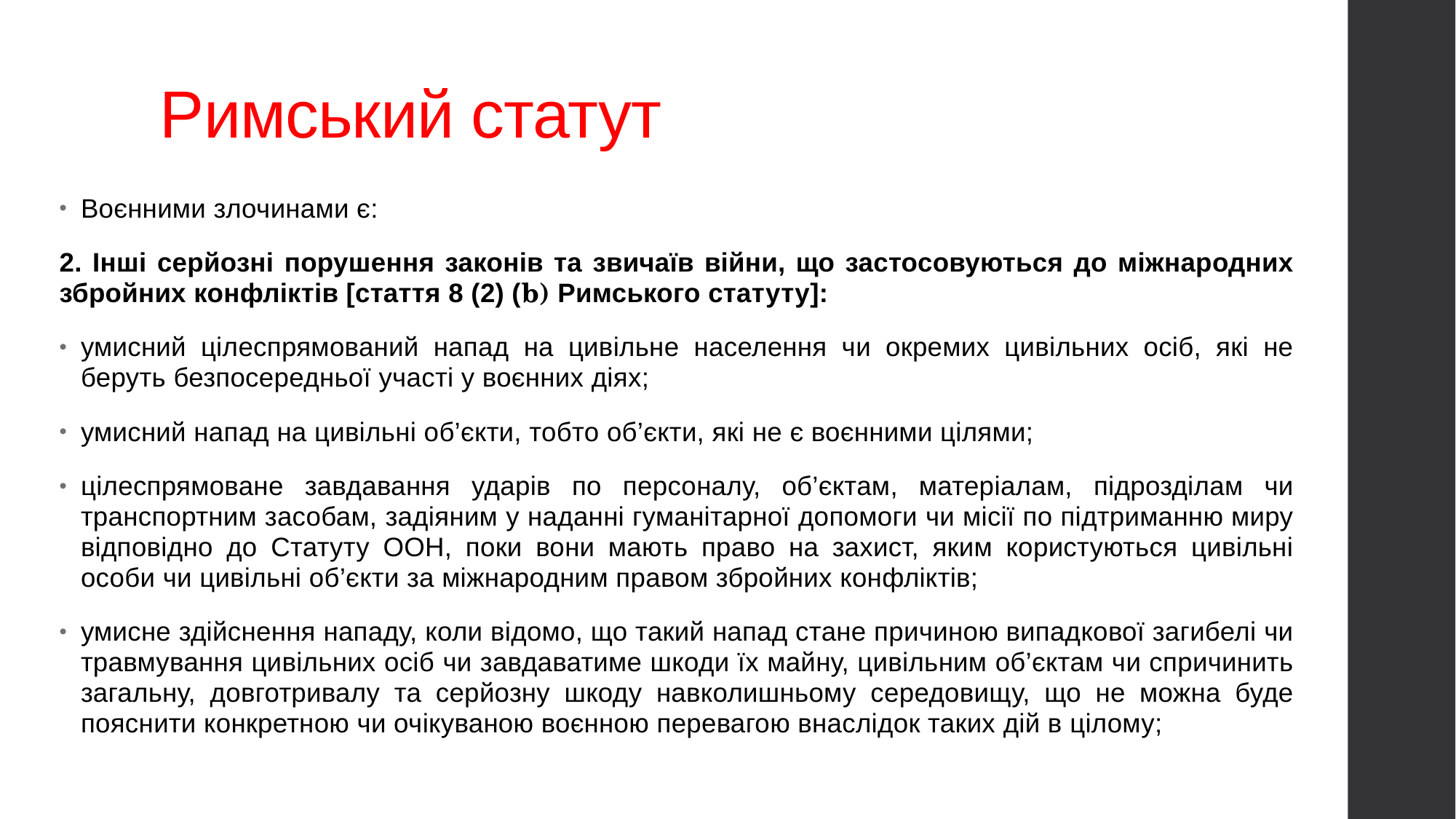

# Римський статут
Воєнними злочинами є:
2. Інші серйозні порушення законів та звичаїв війни, що застосовуються до міжнародних збройних конфліктів [стаття 8 (2) (b) Римського статуту]:
умисний цілеспрямований напад на цивільне населення чи окремих цивільних осіб, які не беруть безпосередньої участі у воєнних діях;
умисний напад на цивільні об’єкти, тобто об’єкти, які не є воєнними цілями;
цілеспрямоване завдавання ударів по персоналу, об’єктам, матеріалам, підрозділам чи транспортним засобам, задіяним у наданні гуманітарної допомоги чи місії по підтриманню миру відповідно до Статуту ООН, поки вони мають право на захист, яким користуються цивільні особи чи цивільні об’єкти за міжнародним правом збройних конфліктів;
умисне здійснення нападу, коли відомо, що такий напад стане причиною випадкової загибелі чи травмування цивільних осіб чи завдаватиме шкоди їх майну, цивільним об’єктам чи спричинить загальну, довготривалу та серйозну шкоду навколишньому середовищу, що не можна буде пояснити конкретною чи очікуваною воєнною перевагою внаслідок таких дій в цілому;